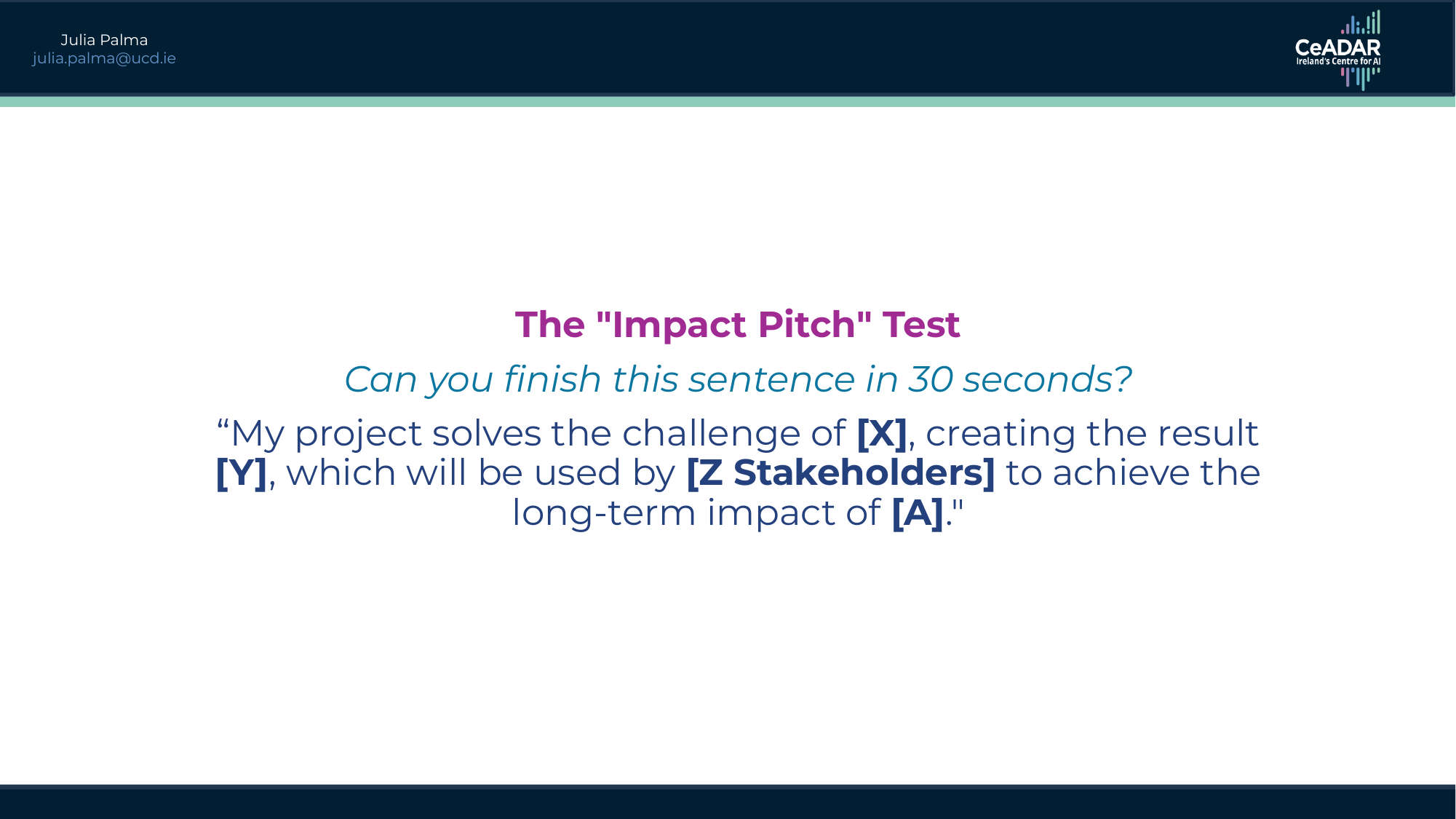

Julia Palma
julia.palma@ucd.ie
The "Impact Pitch" Test
Can you finish this sentence in 30 seconds?
“My project solves the challenge of [X], creating the result [Y], which will be used by [Z Stakeholders] to achieve the long-term impact of [A]."